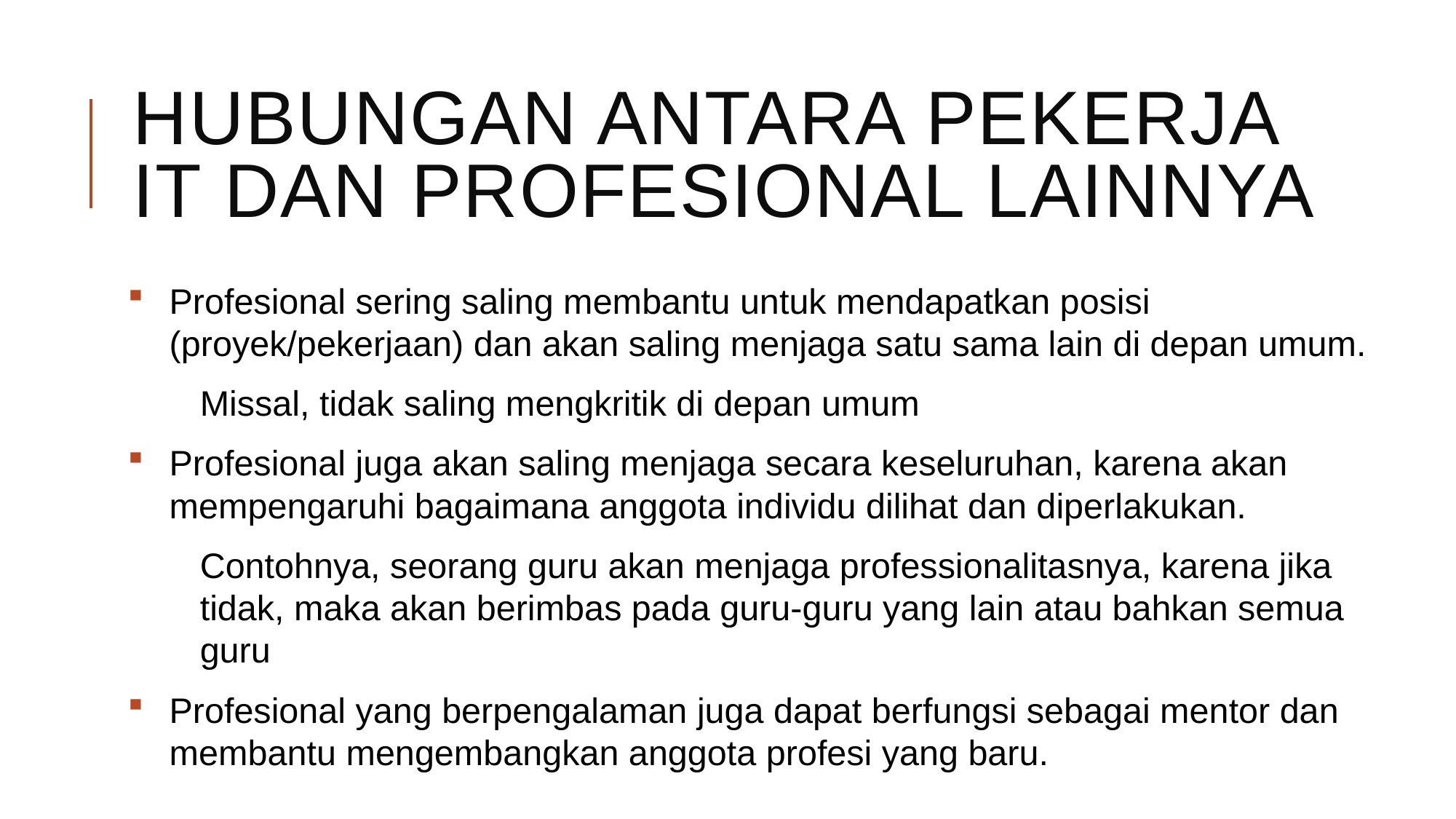

# Hubungan Antara Pekerja IT dan Profesional Lainnya
Profesional sering saling membantu untuk mendapatkan posisi (proyek/pekerjaan) dan akan saling menjaga satu sama lain di depan umum.
Missal, tidak saling mengkritik di depan umum
Profesional juga akan saling menjaga secara keseluruhan, karena akan mempengaruhi bagaimana anggota individu dilihat dan diperlakukan.
Contohnya, seorang guru akan menjaga professionalitasnya, karena jika tidak, maka akan berimbas pada guru-guru yang lain atau bahkan semua guru
Profesional yang berpengalaman juga dapat berfungsi sebagai mentor dan membantu mengembangkan anggota profesi yang baru.